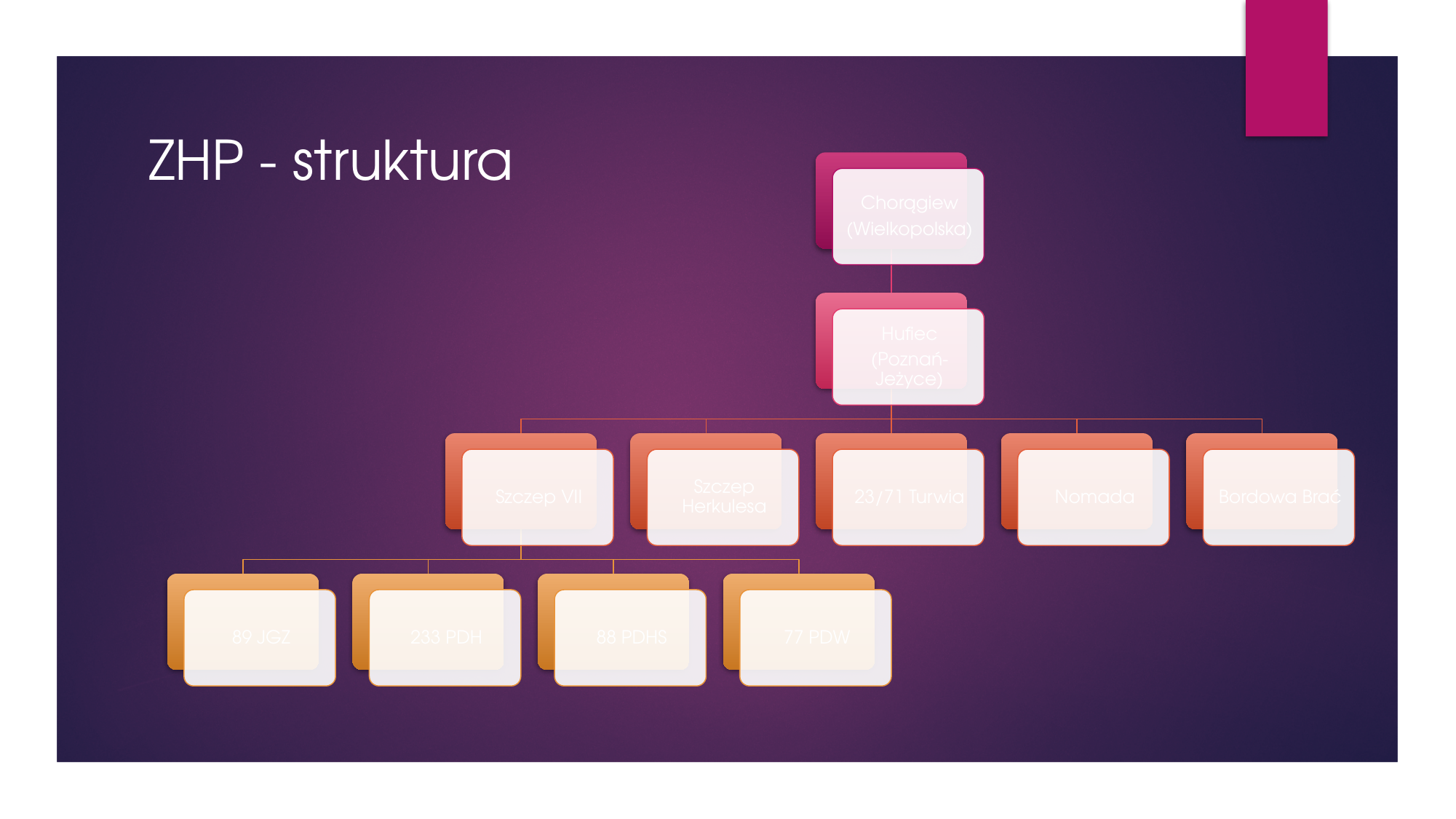

# ZHP - struktura
Chorągiew
(Wielkopolska)
Hufiec
(Poznań-Jeżyce)
Szczep VII
89 JGZ
233 PDH
88 PDHS
77 PDW
Szczep Herkulesa
23/71 Turwia
Nomada
Bordowa Brać